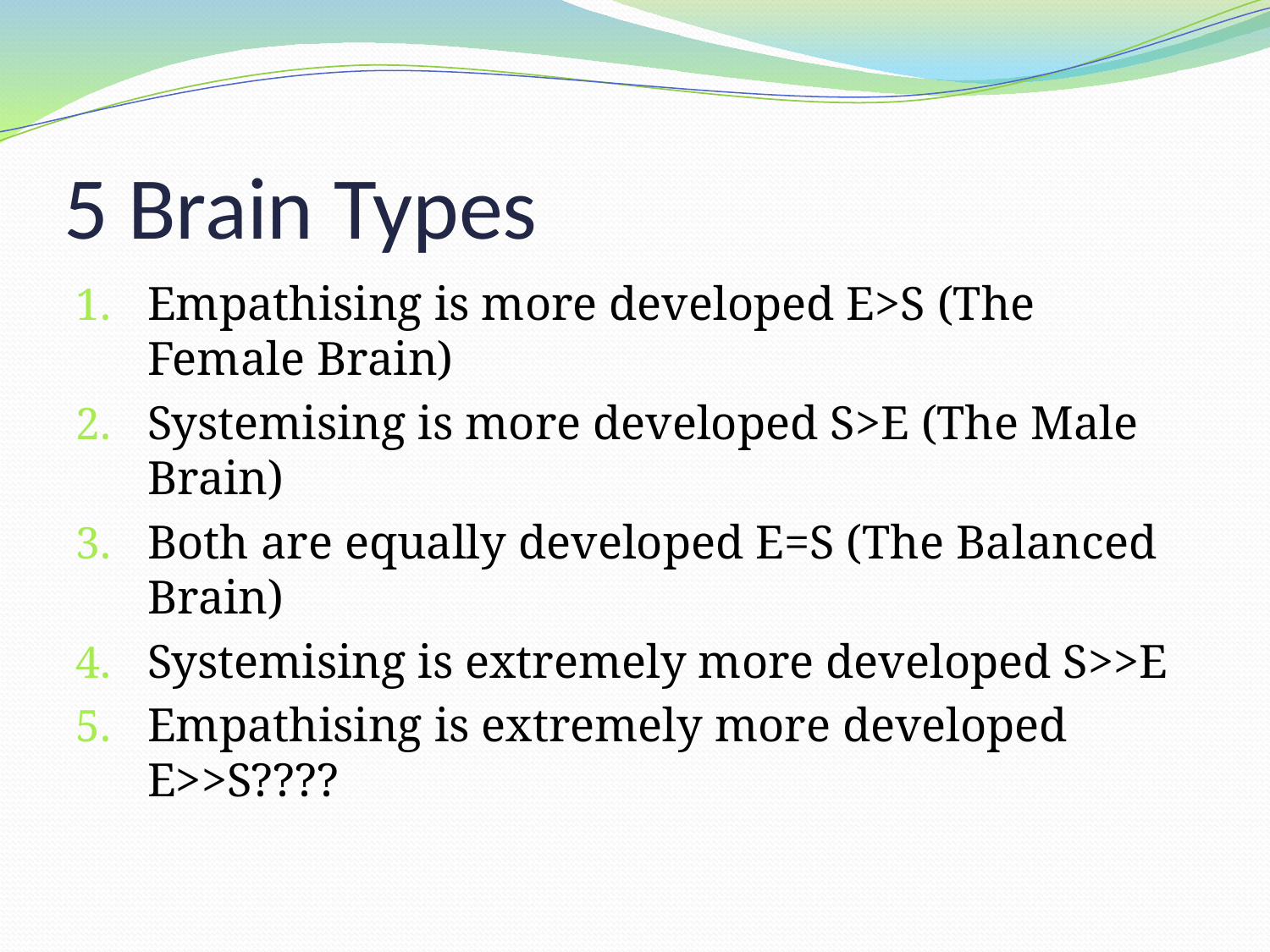

# 5 Brain Types
Empathising is more developed E>S (The Female Brain)
Systemising is more developed S>E (The Male Brain)
Both are equally developed E=S (The Balanced Brain)
Systemising is extremely more developed S>>E
Empathising is extremely more developed E>>S????